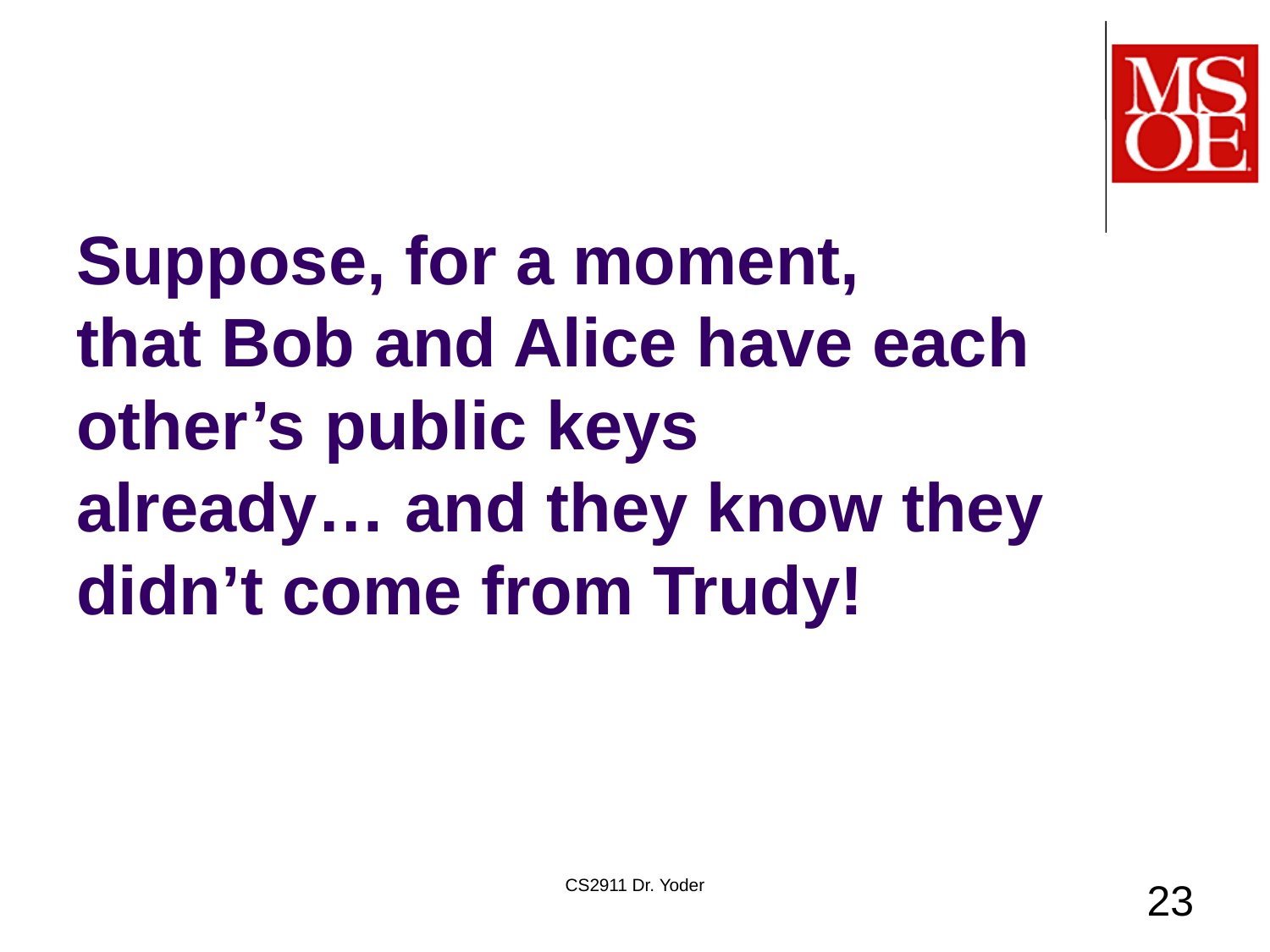

# Suppose, for a moment, that Bob and Alice have each other’s public keys already… and they know they didn’t come from Trudy!
CS2911 Dr. Yoder
23